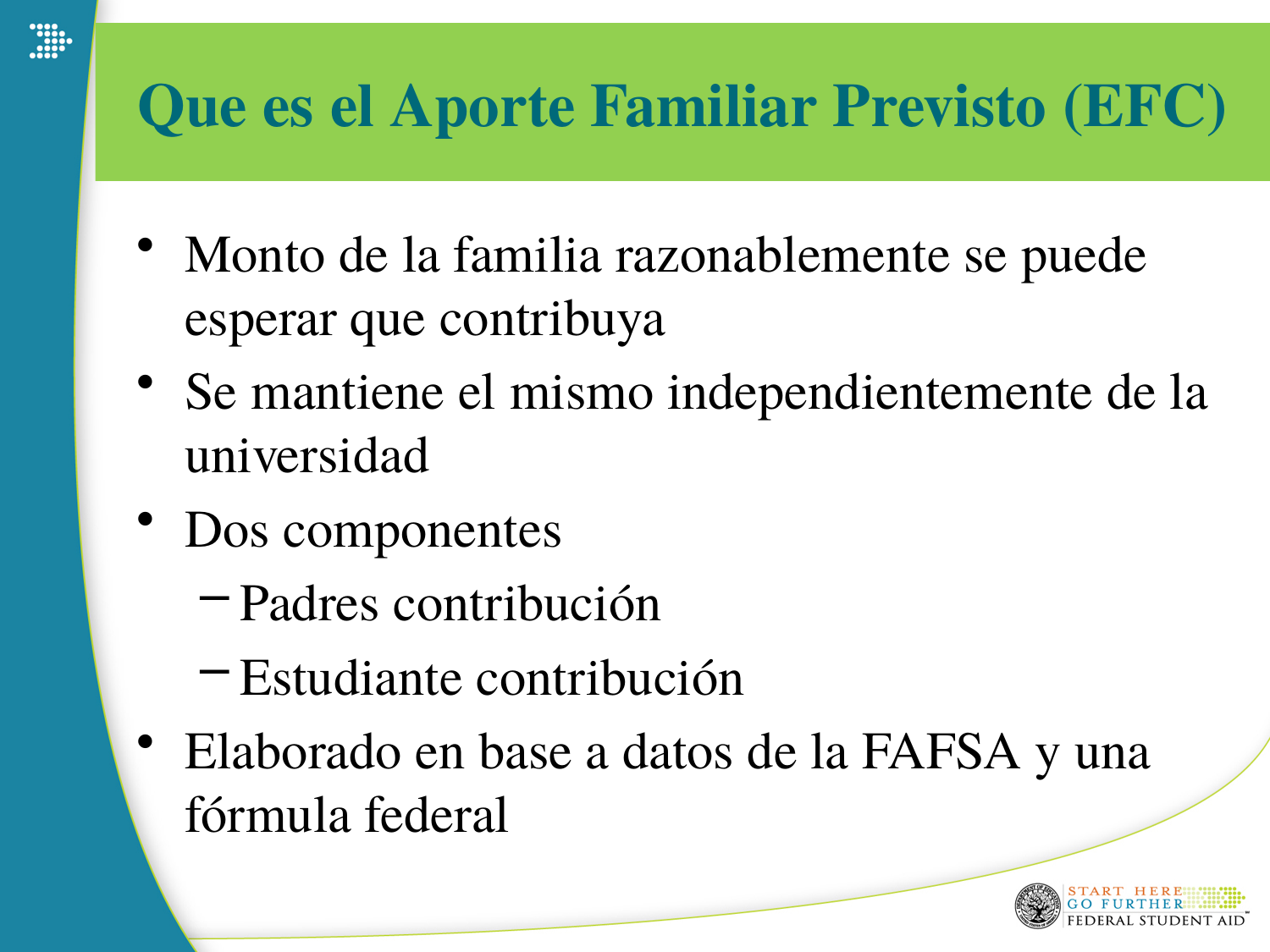

# Que es el Aporte Familiar Previsto (EFC)
Monto de la familia razonablemente se puede esperar que contribuya
Se mantiene el mismo independientemente de la universidad
Dos componentes
Padres contribución
Estudiante contribución
Elaborado en base a datos de la FAFSA y una fórmula federal